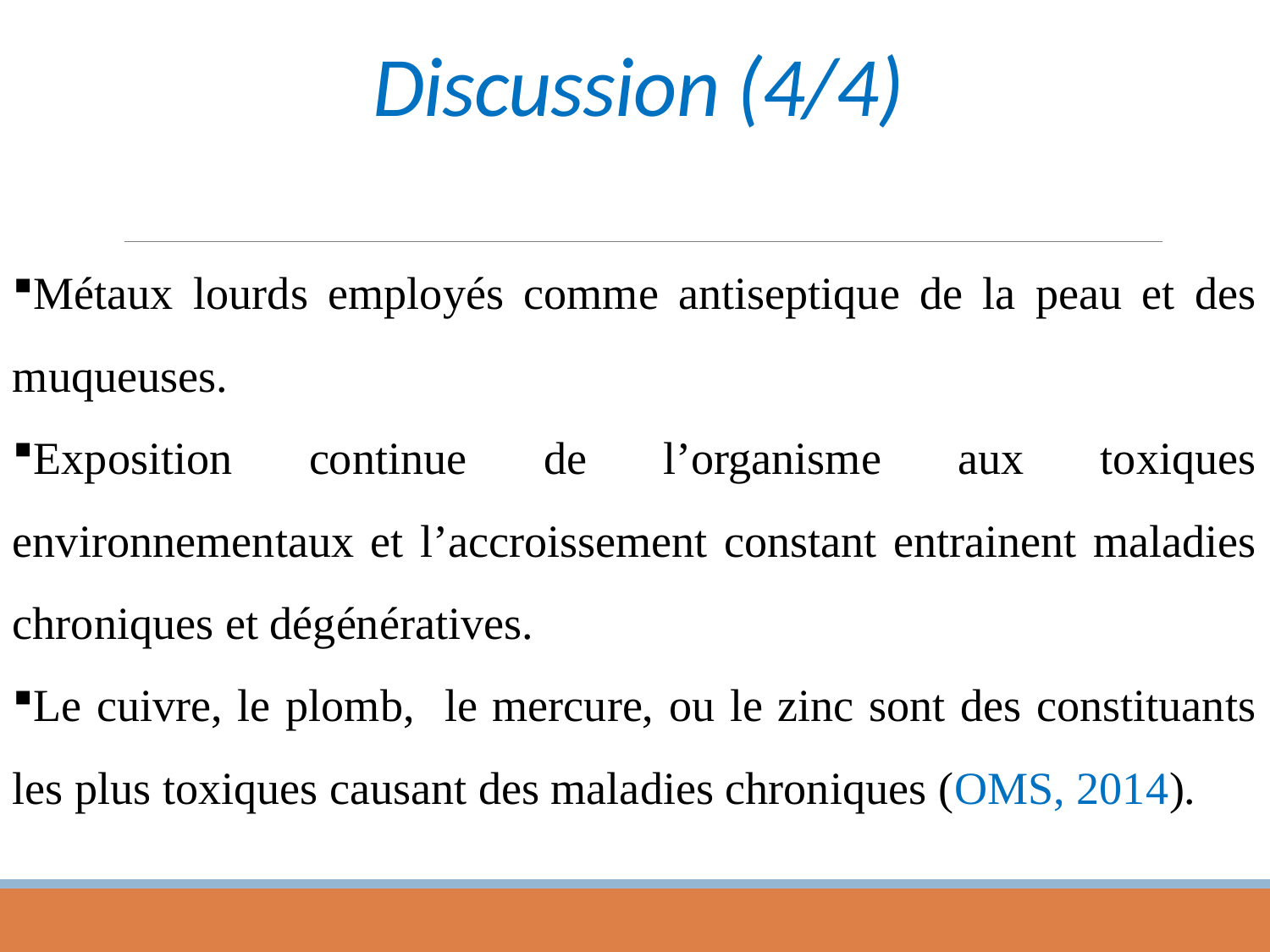

# Discussion (4/4)
Métaux lourds employés comme antiseptique de la peau et des muqueuses.
Exposition continue de l’organisme aux toxiques environnementaux et l’accroissement constant entrainent maladies chroniques et dégénératives.
Le cuivre, le plomb,  le mercure, ou le zinc sont des constituants les plus toxiques causant des maladies chroniques (OMS, 2014).